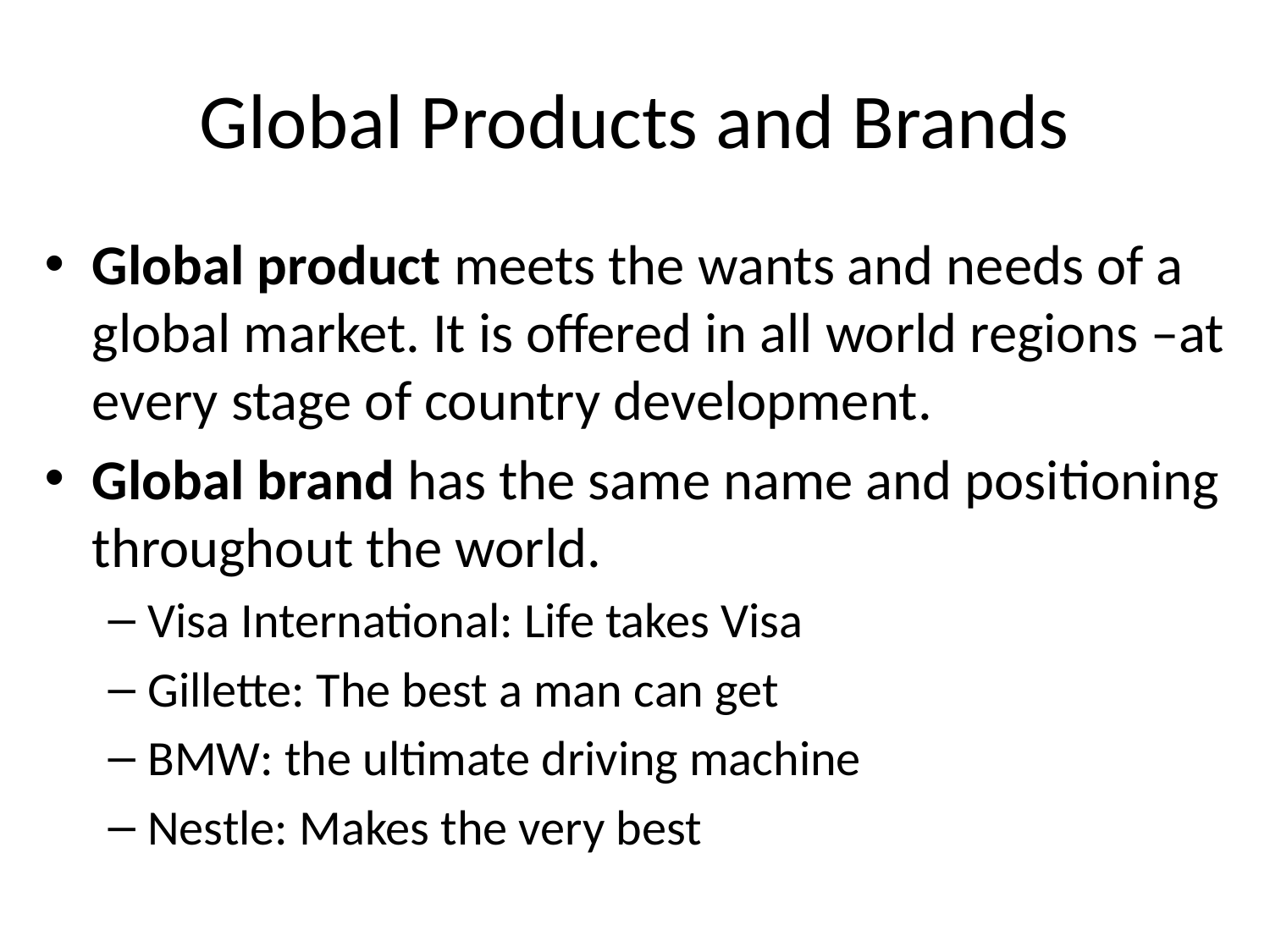

# Global Products and Brands
Global product meets the wants and needs of a global market. It is offered in all world regions –at every stage of country development.
Global brand has the same name and positioning throughout the world.
Visa International: Life takes Visa
Gillette: The best a man can get
BMW: the ultimate driving machine
Nestle: Makes the very best